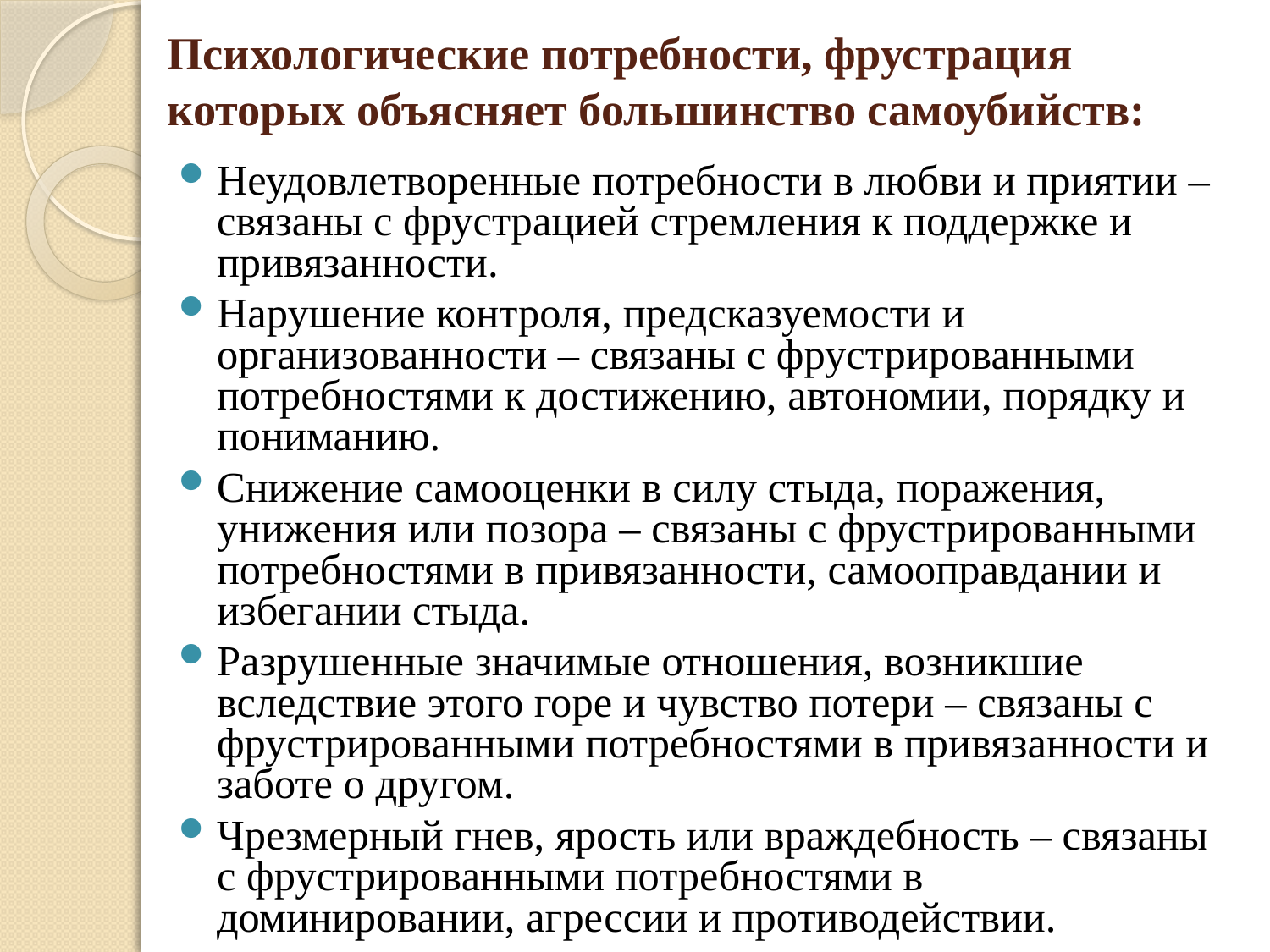

# Психологические потребности, фрустрация которых объясняет большинство самоубийств:
Неудовлетворенные потребности в любви и приятии – связаны с фрустрацией стремления к поддержке и привязанности.
Нарушение контроля, предсказуемости и организованности – связаны с фрустрированными потребностями к достижению, автономии, порядку и пониманию.
Снижение самооценки в силу стыда, поражения, унижения или позора – связаны с фрустрированными потребностями в привязанности, самооправдании и избегании стыда.
Разрушенные значимые отношения, возникшие вследствие этого горе и чувство потери – связаны с фрустрированными потребностями в привязанности и заботе о другом.
Чрезмерный гнев, ярость или враждебность – связаны с фрустрированными потребностями в доминировании, агрессии и противодействии.